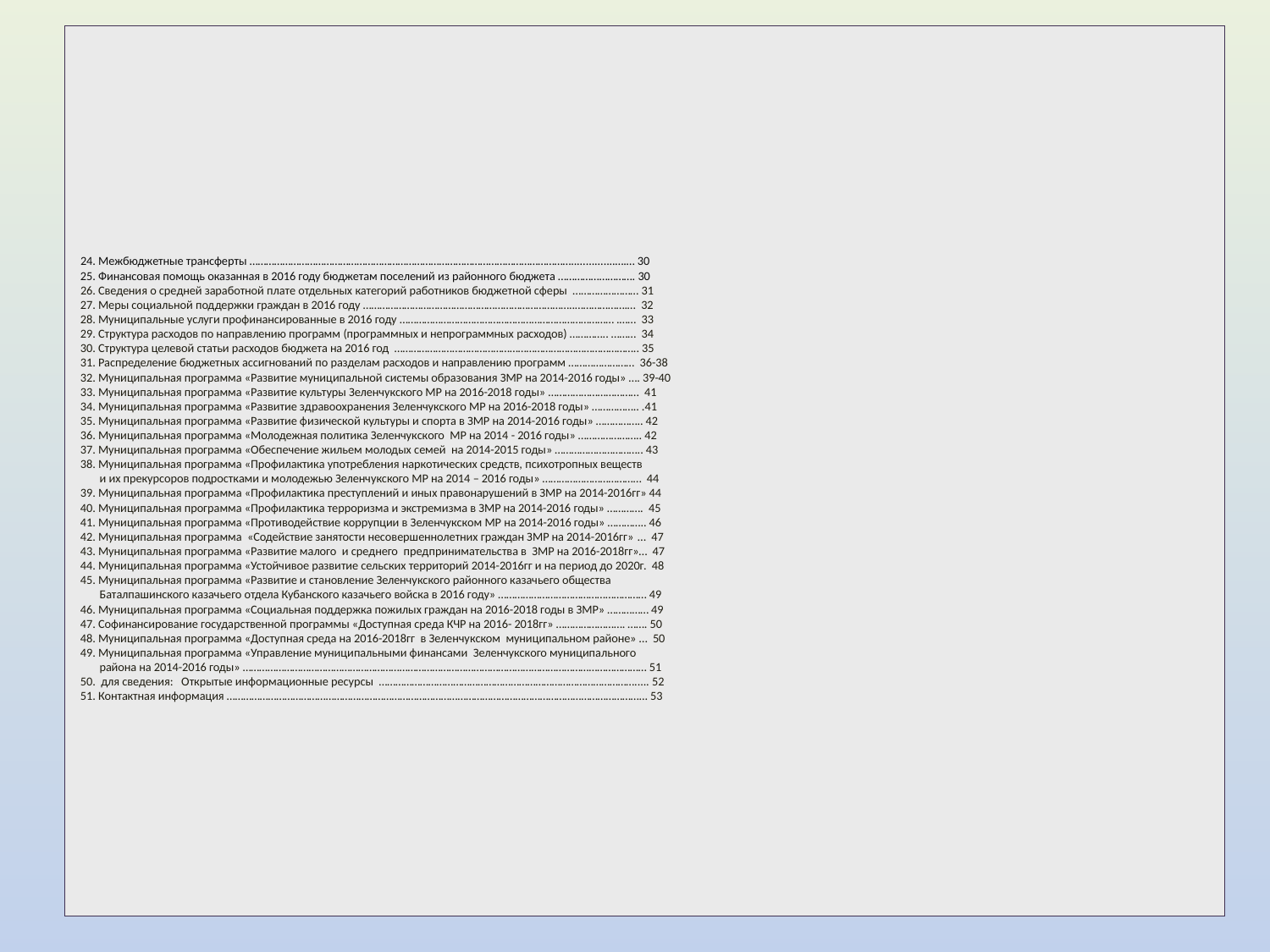

# 24. Межбюджетные трансферты ………………………………………………………………………………………………………...............….… 30 25. Финансовая помощь оказанная в 2016 году бюджетам поселений из районного бюджета ………………………. 30 26. Сведения о средней заработной плате отдельных категорий работников бюджетной сферы  …………………… 31 27. Меры социальной поддержки граждан в 2016 году …………………………………………………………………..……………….…  32 28. Муниципальные услуги профинансированные в 2016 году …………………………………………………………………… .……  33 29. Структура расходов по направлению программ (программных и непрограммных расходов) ………….. ………  34 30. Структура целевой статьи расходов бюджета на 2016 год  …………………………………………………………………………….. 35 31. Распределение бюджетных ассигнований по разделам расходов и направлению программ ……………………  36-38 32. Муниципальная программа «Развитие муниципальной системы образования ЗМР на 2014-2016 годы» …. 39-40 33. Муниципальная программа «Развитие культуры Зеленчукского МР на 2016-2018 годы» ……………………………  41 34. Муниципальная программа «Развитие здравоохранения Зеленчукского МР на 2016-2018 годы» …………….. .41 35. Муниципальная программа «Развитие физической культуры и спорта в ЗМР на 2014-2016 годы» …………….. 42 36. Муниципальная программа «Молодежная политика Зеленчукского  МР на 2014 - 2016 годы» ………………….. 42 37. Муниципальная программа «Обеспечение жильем молодых семей  на 2014-2015 годы» ………………………….. 43 38. Муниципальная программа «Профилактика употребления наркотических средств, психотропных веществ и их прекурсоров подростками и молодежью Зеленчукского МР на 2014 – 2016 годы» ………………………………  44 39. Муниципальная программа «Профилактика преступлений и иных правонарушений в ЗМР на 2014-2016гг» 44 40. Муниципальная программа «Профилактика терроризма и экстремизма в ЗМР на 2014-2016 годы» ………….  45 41. Муниципальная программа «Противодействие коррупции в Зеленчукском МР на 2014-2016 годы» ………….. 46 42. Муниципальная программа  «Содействие занятости несовершеннолетних граждан ЗМР на 2014-2016гг» …  47 43. Муниципальная программа «Развитие малого  и среднего  предпринимательства в  ЗМР на 2016-2018гг»…  47 44. Муниципальная программа «Устойчивое развитие сельских территорий 2014-2016гг и на период до 2020г.  48 45. Муниципальная программа «Развитие и становление Зеленчукского районного казачьего общества Баталпашинского казачьего отдела Кубанского казачьего войска в 2016 году» ……………………………………………… 49 46. Муниципальная программа «Социальная поддержка пожилых граждан на 2016-2018 годы в ЗМР» …………… 49 47. Софинансирование государственной программы «Доступная среда КЧР на 2016- 2018гг» ……………………. ……. 50 48. Муниципальная программа «Доступная среда на 2016-2018гг  в Зеленчукском  муниципальном районе» …  50 49. Муниципальная программа «Управление муниципальными финансами  Зеленчукского муниципального района на 2014-2016 годы» ………………………………………………………………………………………………………………………………… 51 50.  для сведения:   Открытые информационные ресурсы  …………………………………………………………………………………..... 52 51. Контактная информация ……………………………………………………………………………………………………………………………………... 53